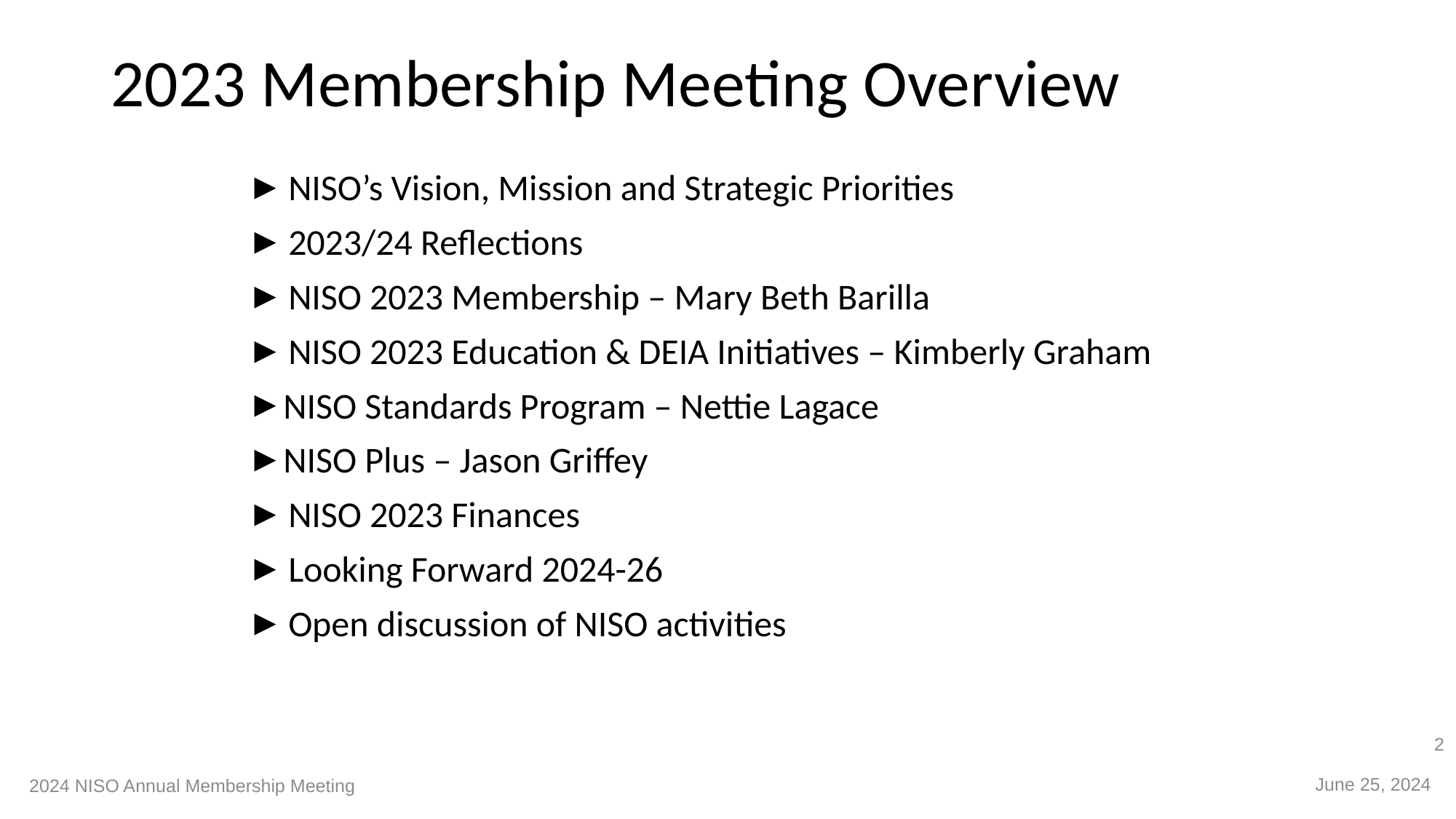

# 2023 Membership Meeting Overview
NISO’s Vision, Mission and Strategic Priorities
2023/24 Reflections
NISO 2023 Membership – Mary Beth Barilla
NISO 2023 Education & DEIA Initiatives – Kimberly Graham
NISO Standards Program – Nettie Lagace
NISO Plus – Jason Griffey
NISO 2023 Finances
Looking Forward 2024-26
Open discussion of NISO activities
2
June 25, 2024
2024 NISO Annual Membership Meeting